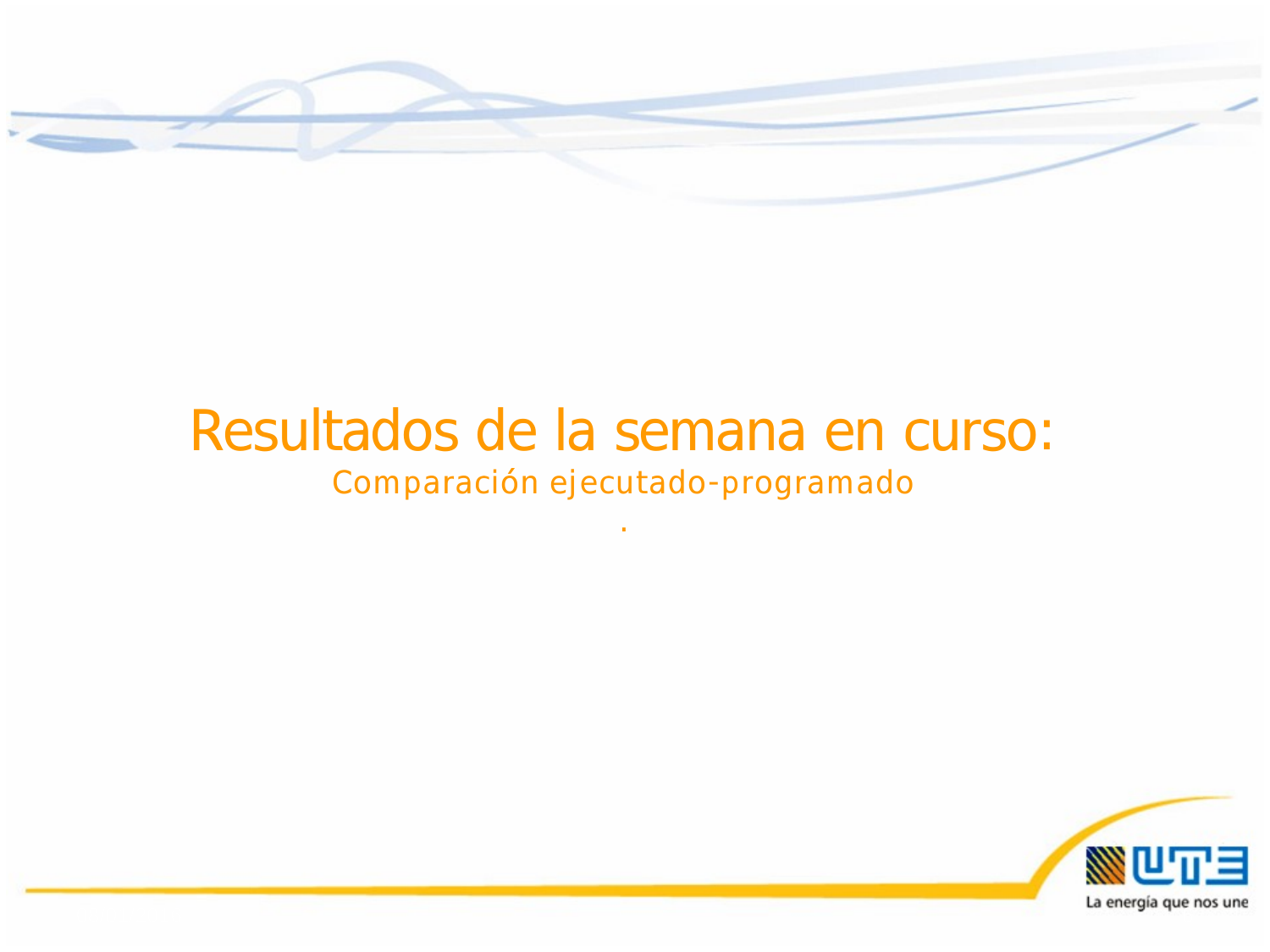

Resultados de la semana en curso:
Comparación ejecutado-programado
.
08/01/2016
6
6